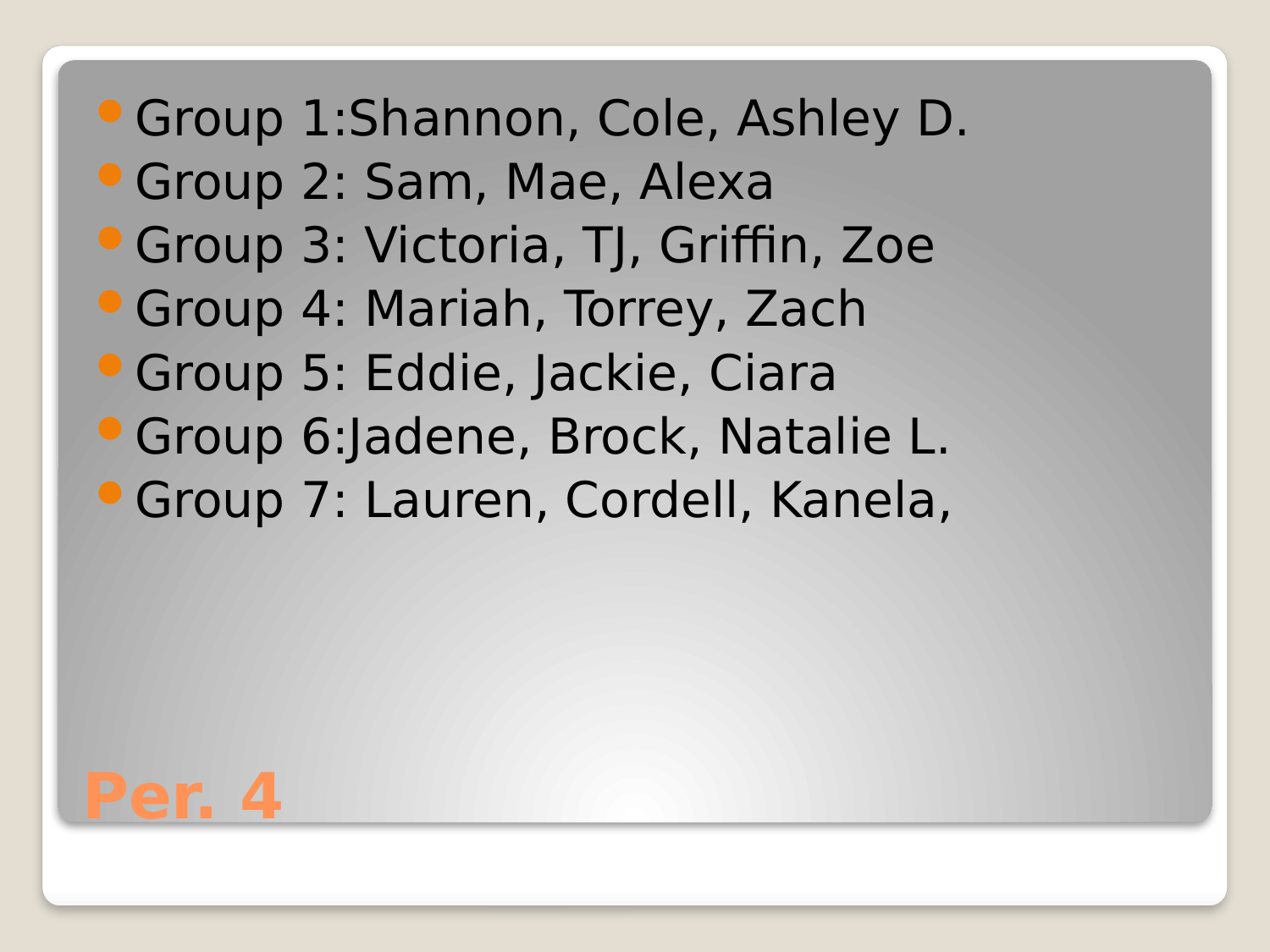

Group 1:Shannon, Cole, Ashley D.
Group 2: Sam, Mae, Alexa
Group 3: Victoria, TJ, Griffin, Zoe
Group 4: Mariah, Torrey, Zach
Group 5: Eddie, Jackie, Ciara
Group 6:Jadene, Brock, Natalie L.
Group 7: Lauren, Cordell, Kanela,
# Per. 4